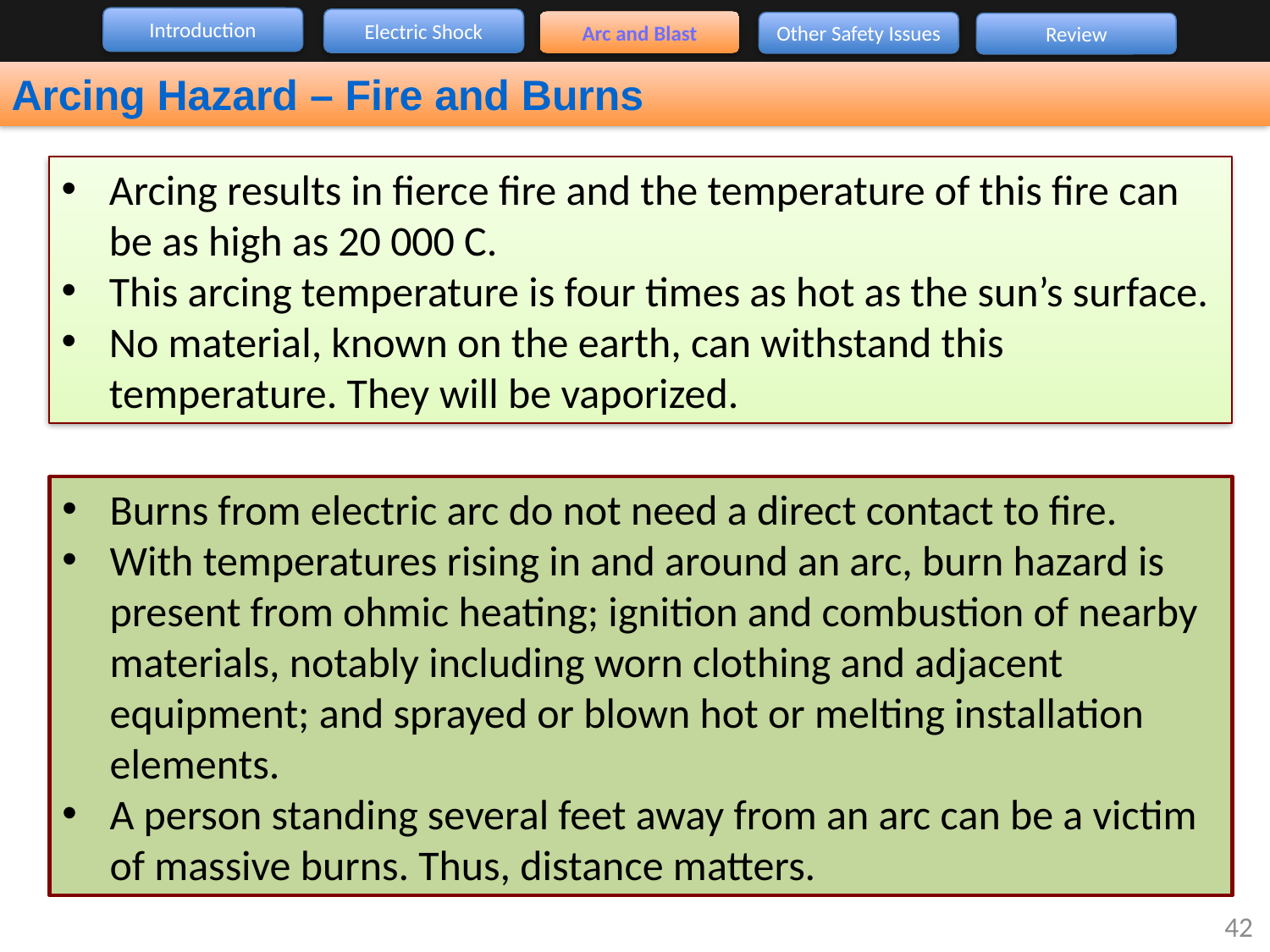

Introduction
Electric Shock
Arc and Blast
Other Safety Issues
Review
Arcing Hazard – Fire and Burns
Arcing results in fierce fire and the temperature of this fire can be as high as 20 000 C.
This arcing temperature is four times as hot as the sun’s surface.
No material, known on the earth, can withstand this temperature. They will be vaporized.
Burns from electric arc do not need a direct contact to fire.
With temperatures rising in and around an arc, burn hazard is present from ohmic heating; ignition and combustion of nearby materials, notably including worn clothing and adjacent equipment; and sprayed or blown hot or melting installation elements.
A person standing several feet away from an arc can be a victim of massive burns. Thus, distance matters.
42